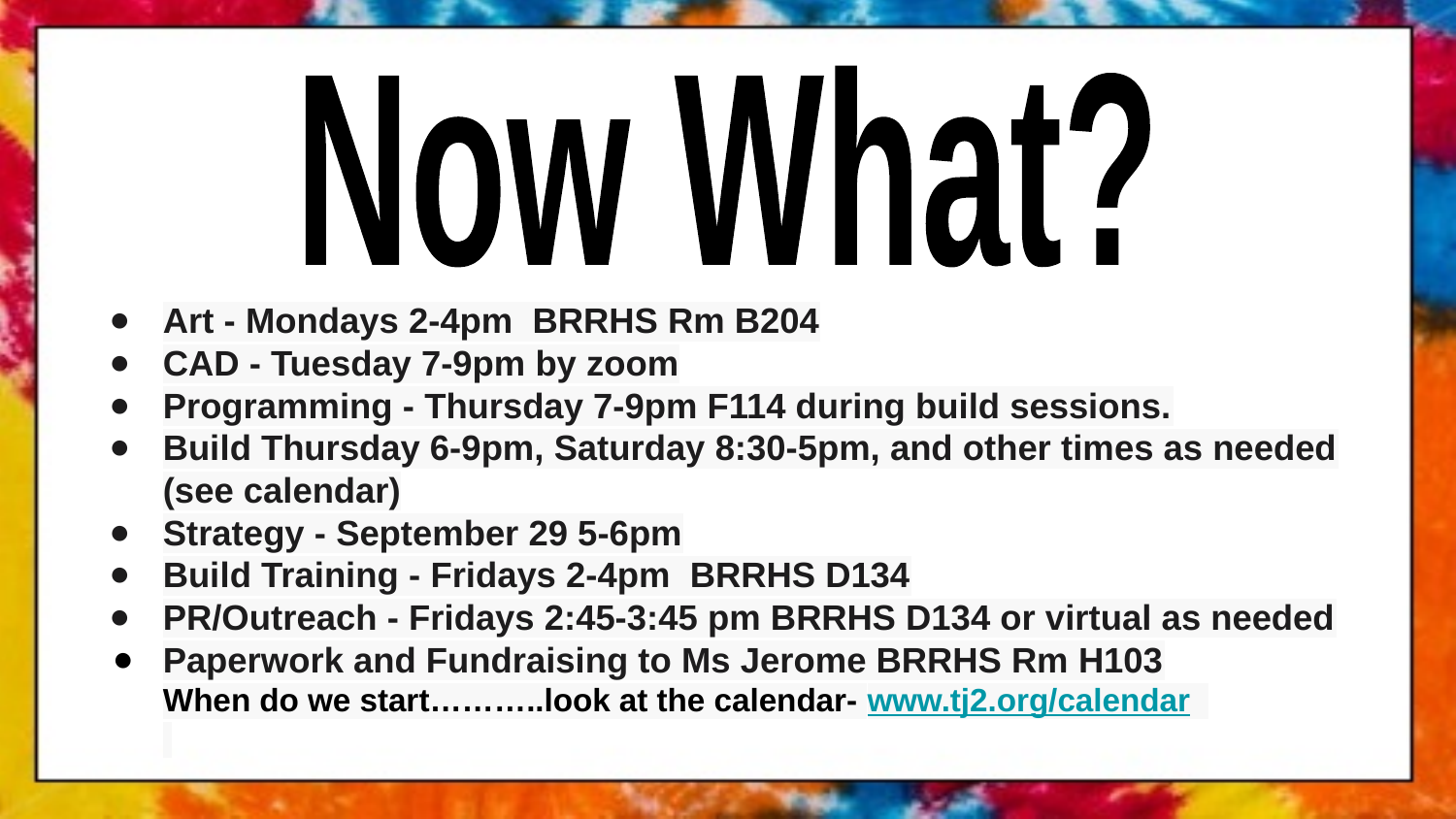

Now What?
Art - Mondays 2-4pm  BRRHS Rm B204
CAD - Tuesday 7-9pm by zoom
Programming - Thursday 7-9pm F114 during build sessions.
Build Thursday 6-9pm, Saturday 8:30-5pm, and other times as needed (see calendar)
Strategy - September 29 5-6pm
Build Training - Fridays 2-4pm  BRRHS D134
PR/Outreach - Fridays 2:45-3:45 pm BRRHS D134 or virtual as needed
Paperwork and Fundraising to Ms Jerome BRRHS Rm H103
When do we start………..look at the calendar- www.tj2.org/calendar